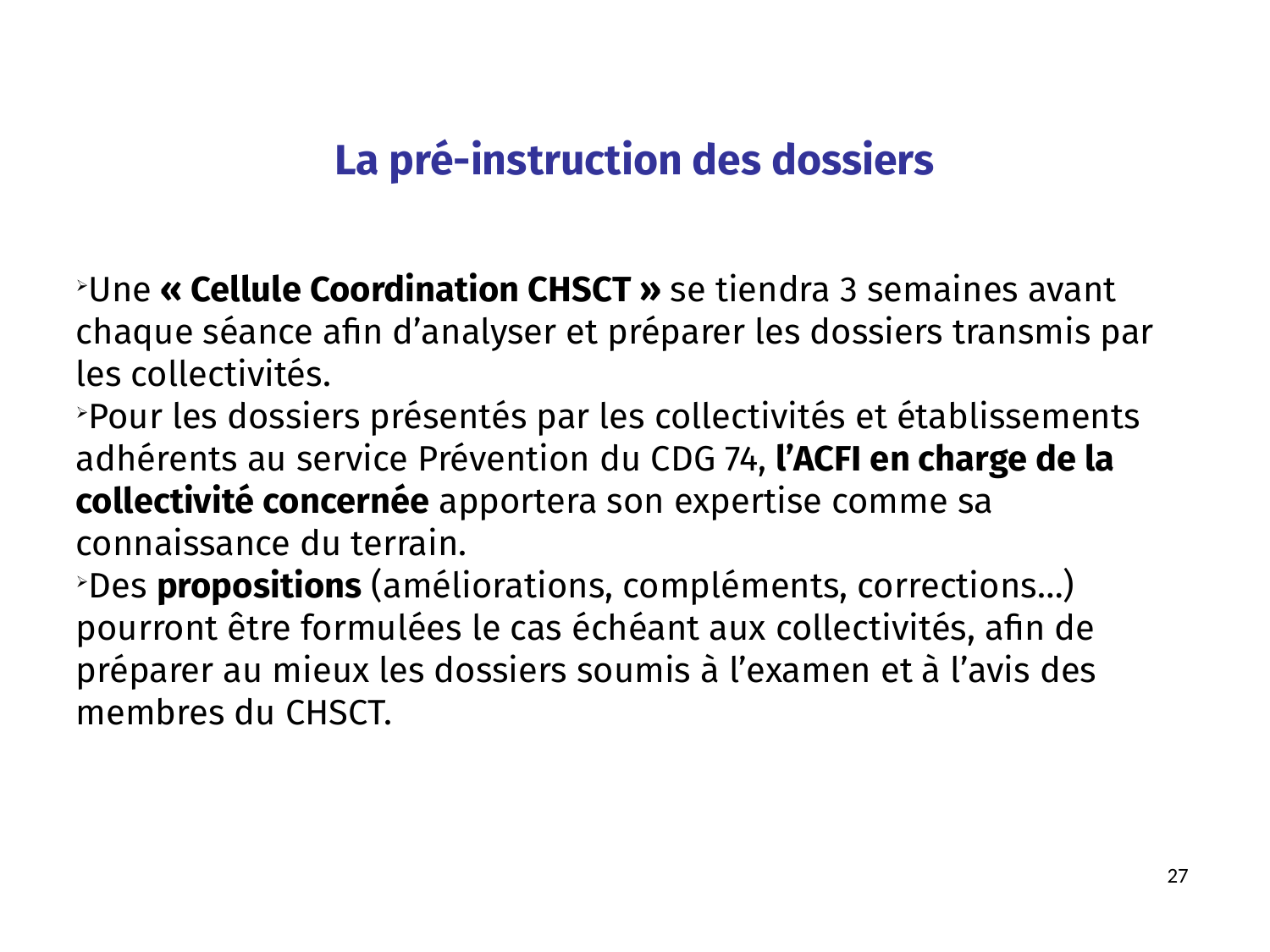

La pré-instruction des dossiers

Une « Cellule Coordination CHSCT » se tiendra 3 semaines avant chaque séance afin d’analyser et préparer les dossiers transmis par les collectivités.
Pour les dossiers présentés par les collectivités et établissements adhérents au service Prévention du CDG 74, l’ACFI en charge de la collectivité concernée apportera son expertise comme sa connaissance du terrain.
Des propositions (améliorations, compléments, corrections…) pourront être formulées le cas échéant aux collectivités, afin de préparer au mieux les dossiers soumis à l’examen et à l’avis des membres du CHSCT.

27